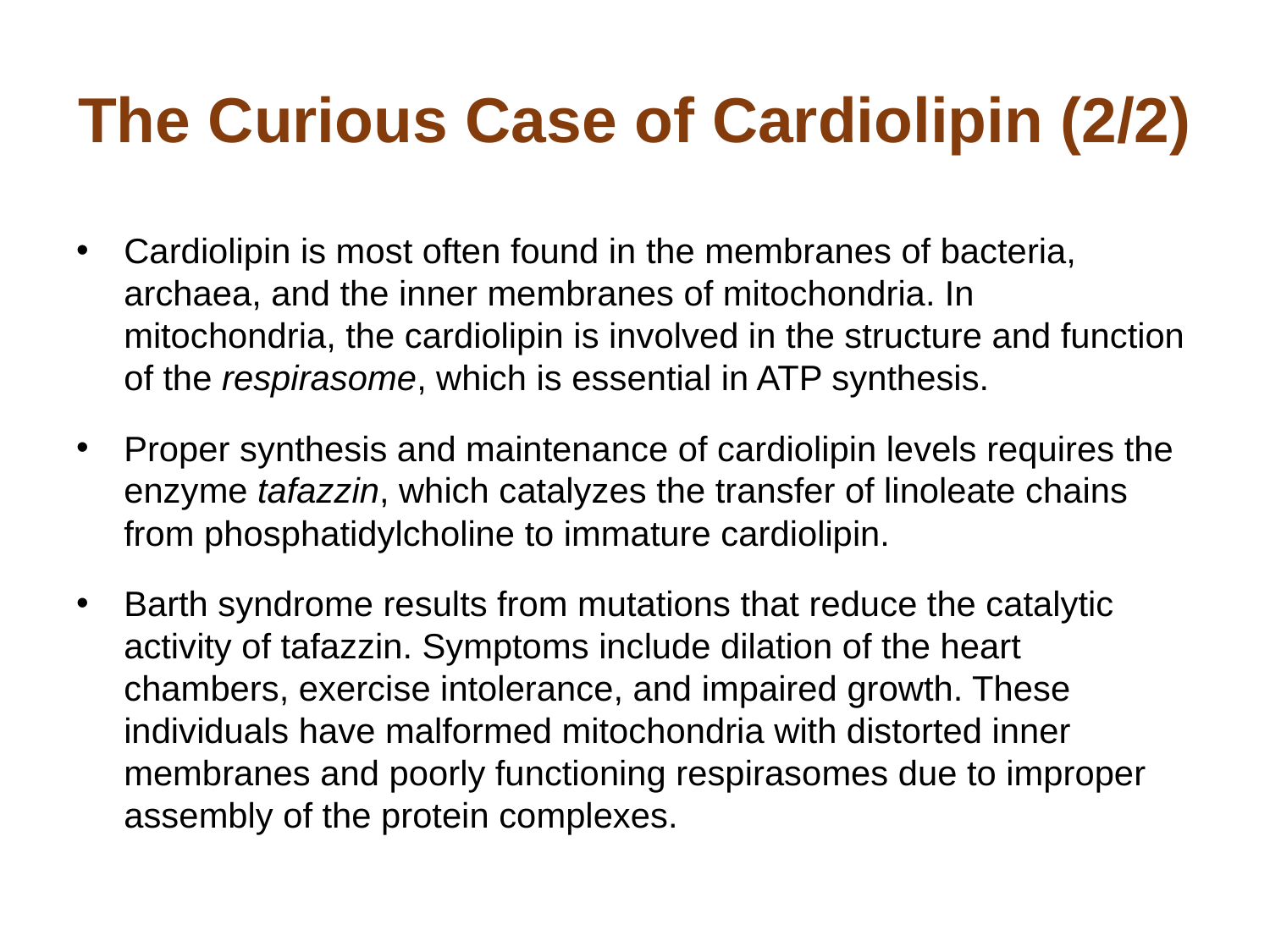

# The Curious Case of Cardiolipin (2/2)
Cardiolipin is most often found in the membranes of bacteria, archaea, and the inner membranes of mitochondria. In mitochondria, the cardiolipin is involved in the structure and function of the respirasome, which is essential in ATP synthesis.
Proper synthesis and maintenance of cardiolipin levels requires the enzyme tafazzin, which catalyzes the transfer of linoleate chains from phosphatidylcholine to immature cardiolipin.
Barth syndrome results from mutations that reduce the catalytic activity of tafazzin. Symptoms include dilation of the heart chambers, exercise intolerance, and impaired growth. These individuals have malformed mitochondria with distorted inner membranes and poorly functioning respirasomes due to improper assembly of the protein complexes.